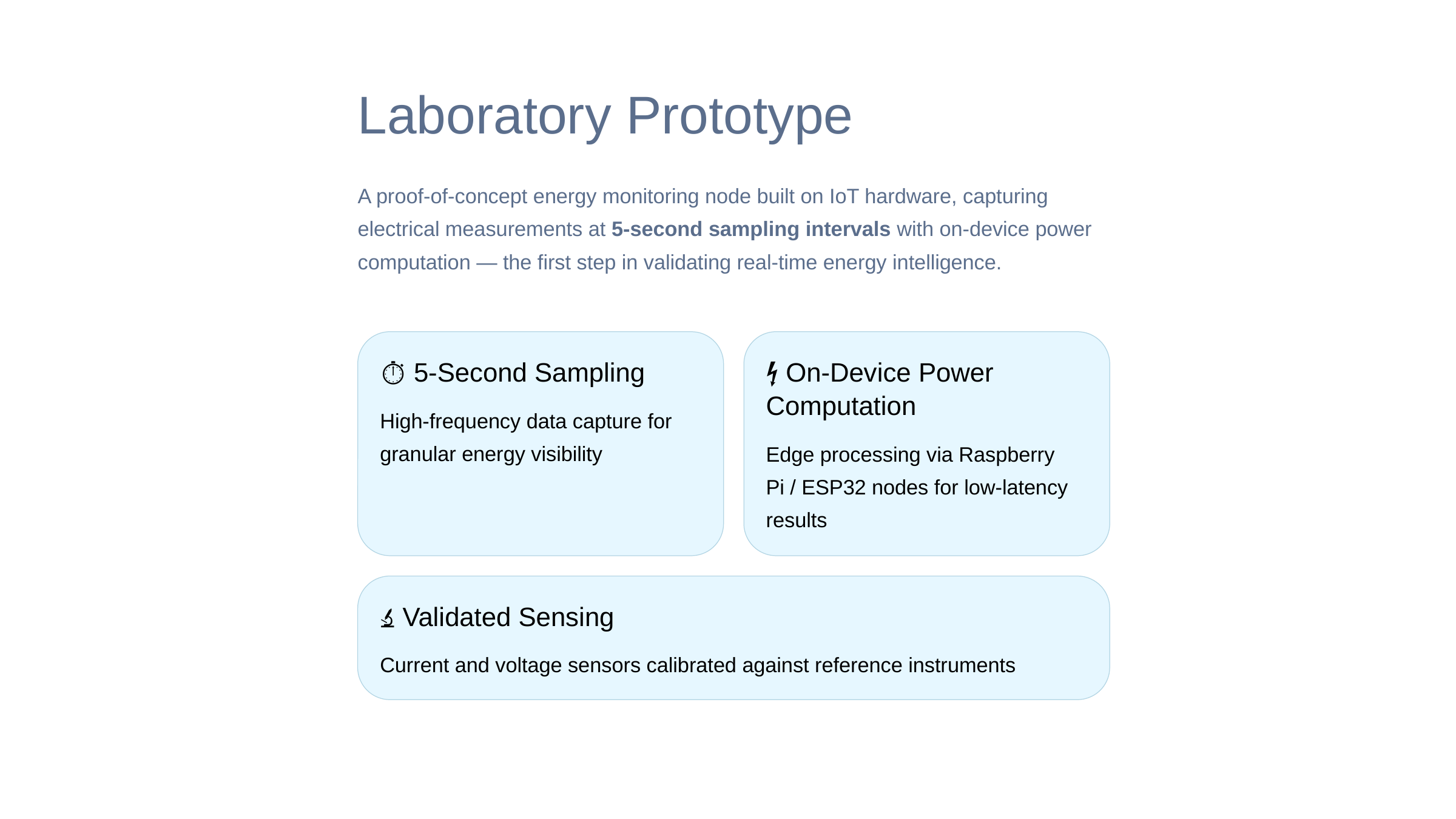

Laboratory Prototype
A proof-of-concept energy monitoring node built on IoT hardware, capturing electrical measurements at 5-second sampling intervals with on-device power computation — the first step in validating real-time energy intelligence.

⏱ 5-Second Sampling
⚡ On-Device Power Computation
High-frequency data capture for granular energy visibility
Edge processing via Raspberry Pi / ESP32 nodes for low-latency results

🔬 Validated Sensing
Current and voltage sensors calibrated against reference instruments